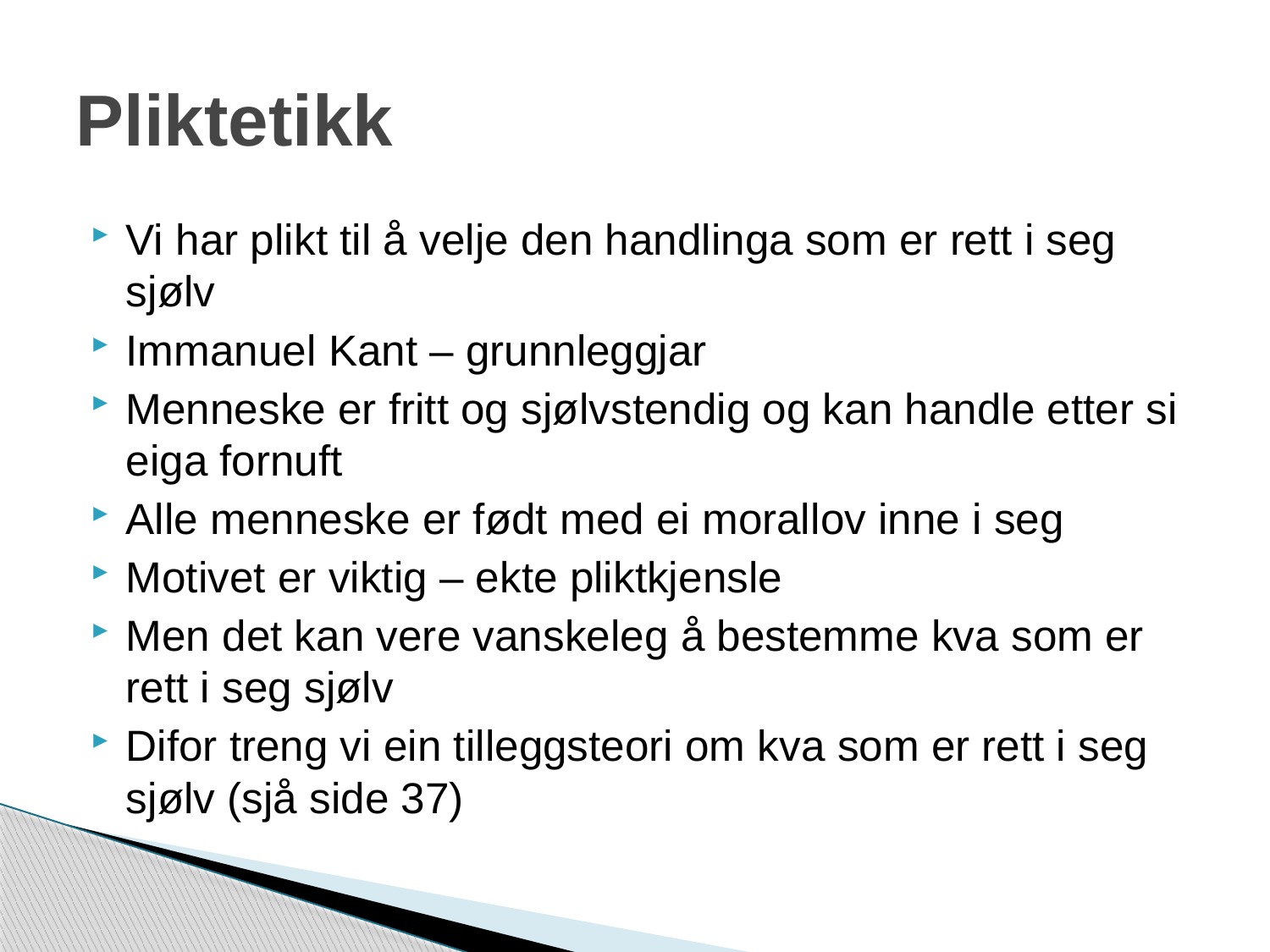

# Pliktetikk
Vi har plikt til å velje den handlinga som er rett i seg sjølv
Immanuel Kant – grunnleggjar
Menneske er fritt og sjølvstendig og kan handle etter si eiga fornuft
Alle menneske er født med ei morallov inne i seg
Motivet er viktig – ekte pliktkjensle
Men det kan vere vanskeleg å bestemme kva som er rett i seg sjølv
Difor treng vi ein tilleggsteori om kva som er rett i seg sjølv (sjå side 37)